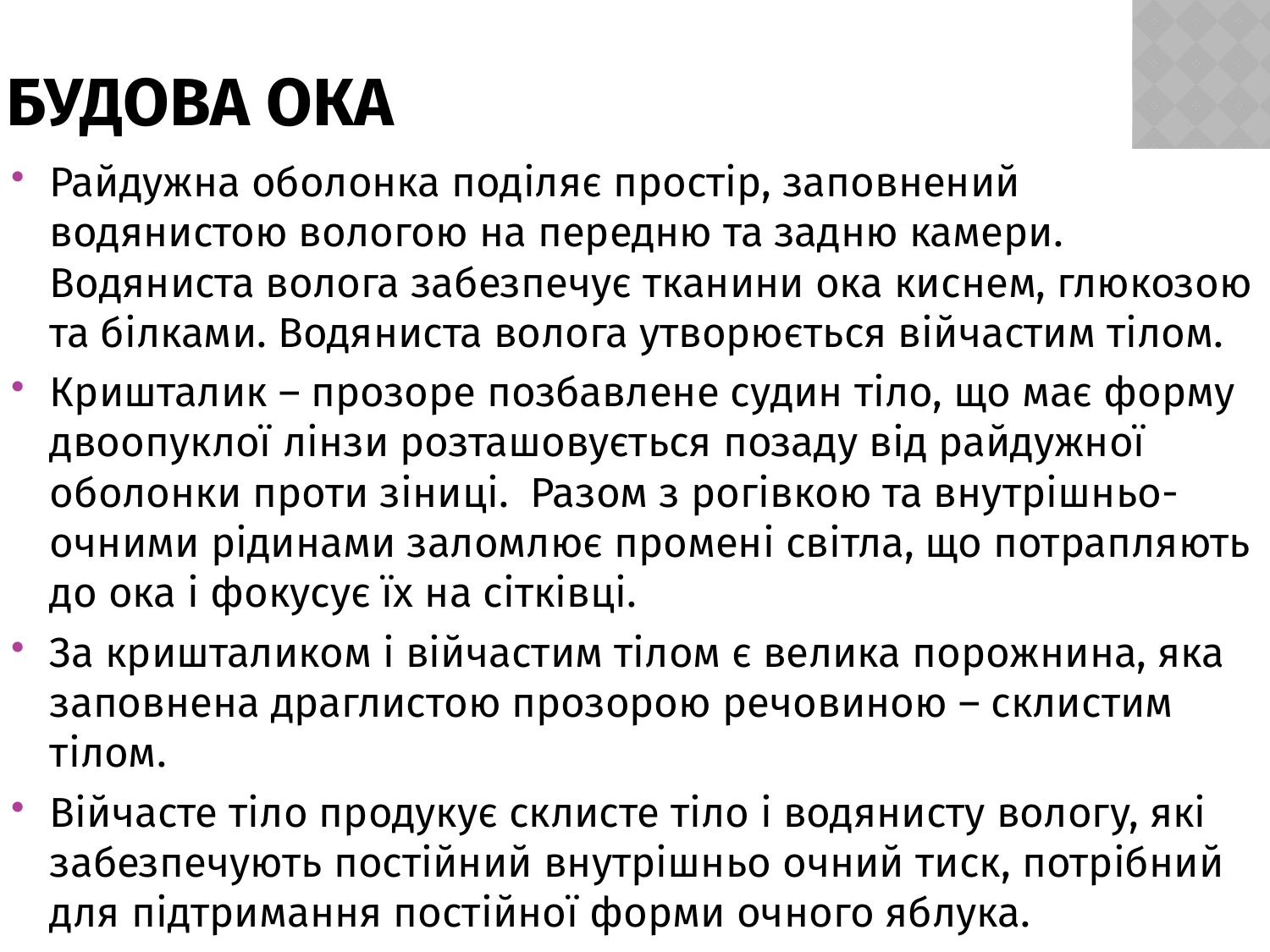

# Будова ока
Райдужна оболонка поділяє простір, заповнений водянистою вологою на передню та задню камери. Водяниста волога забезпечує тканини ока киснем, глюкозою та білками. Водяниста волога утворюється війчастим тілом.
Кришталик – прозоре позбавлене судин тіло, що має форму двоопуклої лінзи розташовується позаду від райдужної оболонки проти зіниці.  Разом з рогівкою та внутрішньо- очними рідинами заломлює промені світла, що потрапляють до ока і фокусує їх на сітківці.
За кришталиком і війчастим тілом є велика порожнина, яка заповнена драглистою прозорою речовиною – склистим тілом.
Війчасте тіло продукує склисте тіло і водянисту вологу, які забезпечують постійний внутрішньо очний тиск, потрібний для підтримання постійної форми очного яблука.